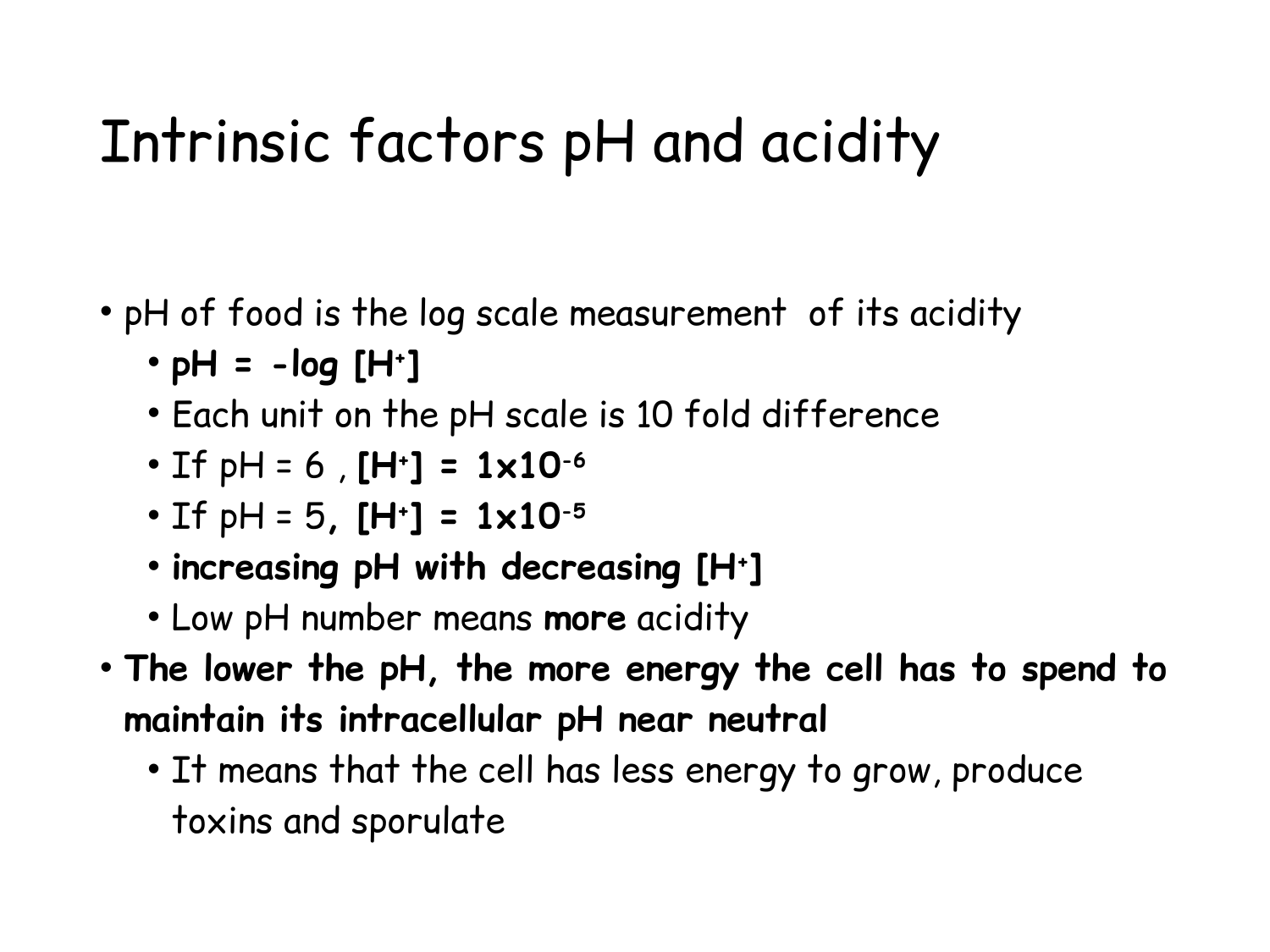

# Intrinsic factors pH and acidity
pH of food is the log scale measurement  of its acidity
pH = -log [H+]
Each unit on the pH scale is 10 fold difference
If pH = 6 , [H+] = 1x10-6
If pH = 5, [H+] = 1x10-5
increasing pH with decreasing [H+]
Low pH number means more acidity
The lower the pH, the more energy the cell has to spend to maintain its intracellular pH near neutral
It means that the cell has less energy to grow, produce toxins and sporulate